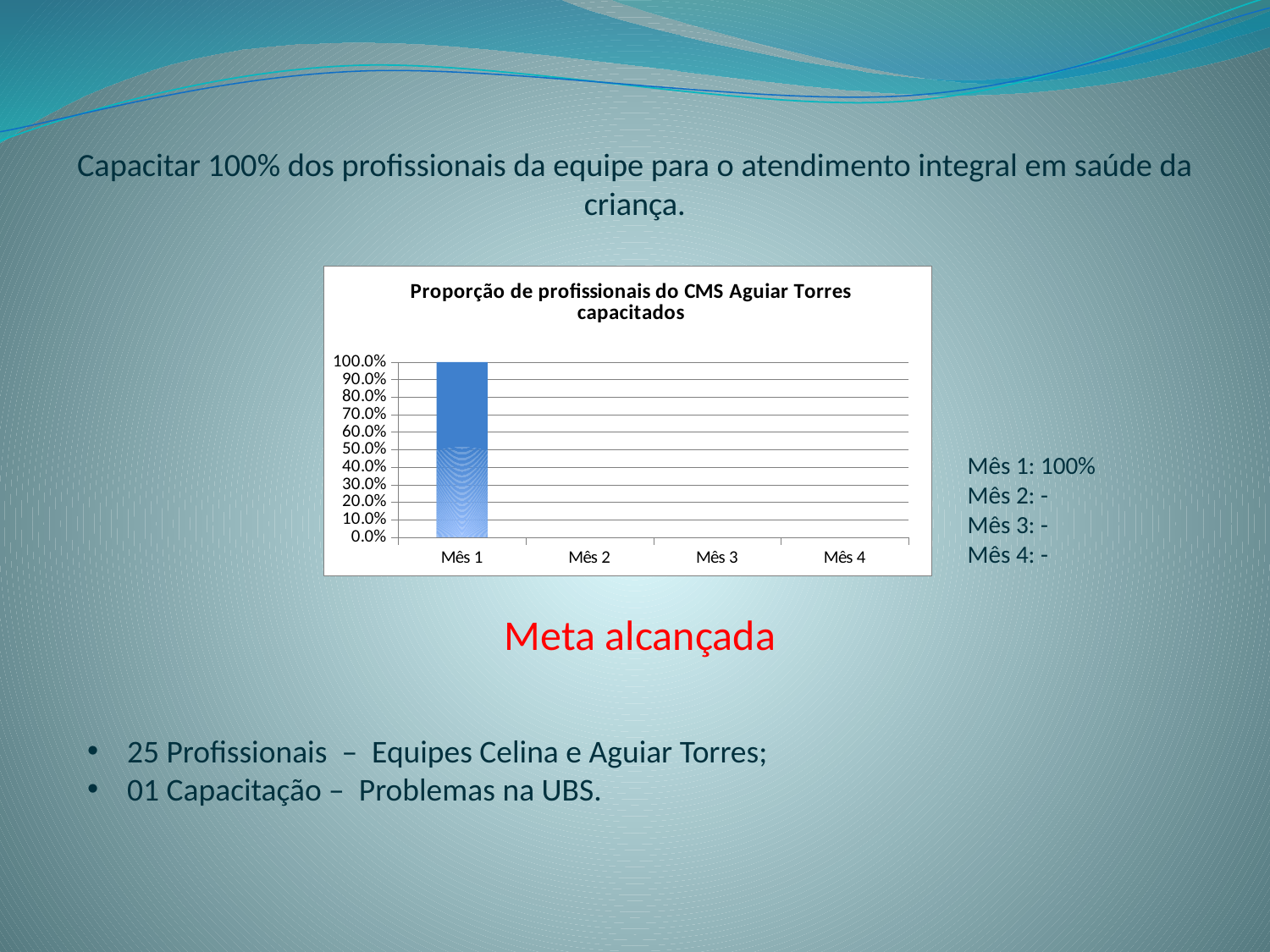

# Capacitar 100% dos profissionais da equipe para o atendimento integral em saúde da criança.

### Chart: Proporção de profissionais do CMS Aguiar Torres capacitados

| Category | Proporção de profissionais do CMS Aguiar Torres capacitados |
|---|---|
| Mês 1 | 1.0 |
| Mês 2 | 0.0 |
| Mês 3 | 0.0 |
| Mês 4 | 0.0 |
Mês 1: 100%
Mês 2: -
Mês 3: -
Mês 4: -
Meta alcançada
25 Profissionais  –  Equipes Celina e Aguiar Torres;
01 Capacitação –  Problemas na UBS.